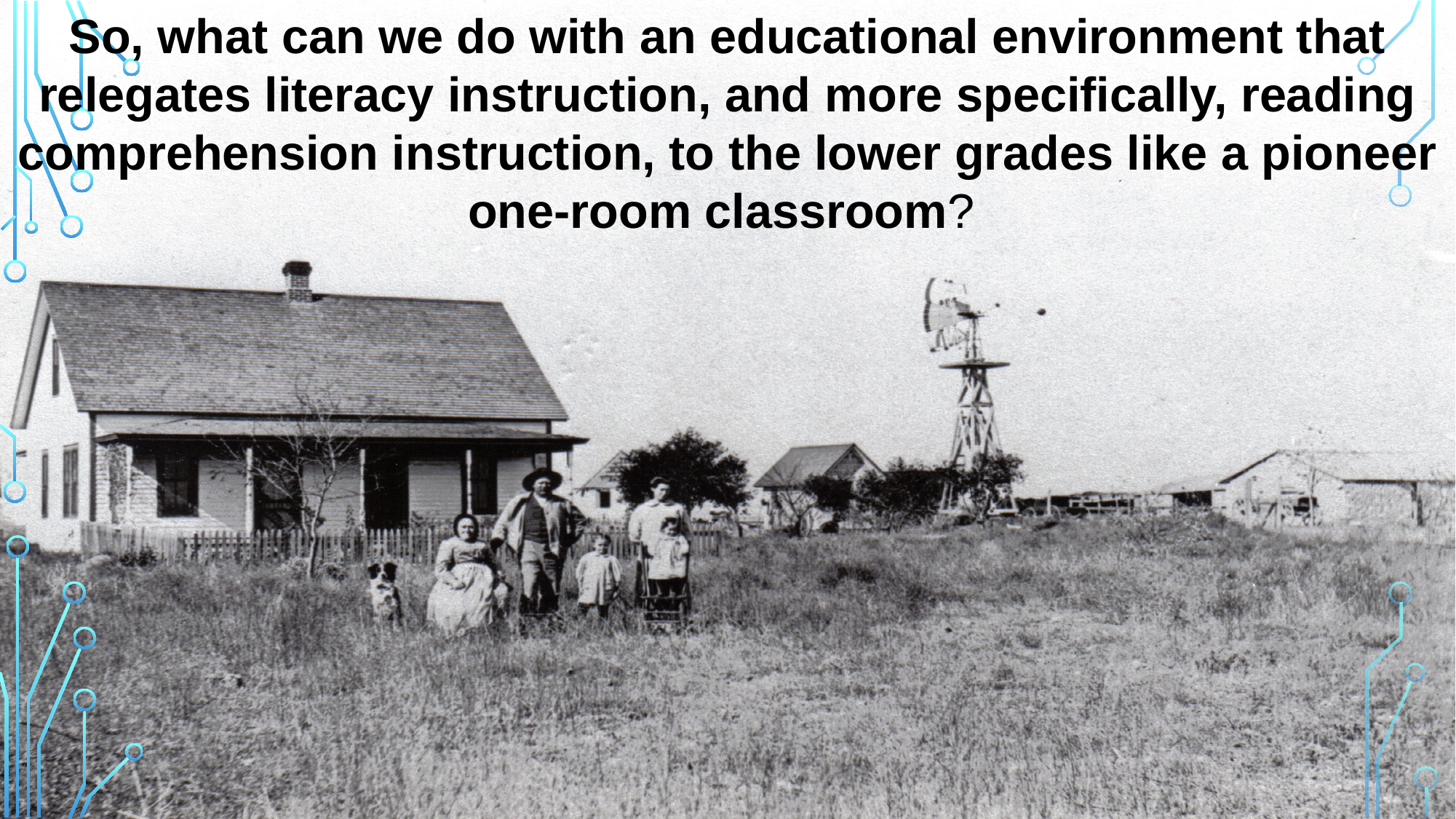

So, what can we do with an educational environment that relegates literacy instruction, and more specifically, reading comprehension instruction, to the lower grades like a pioneer one-room classroom?